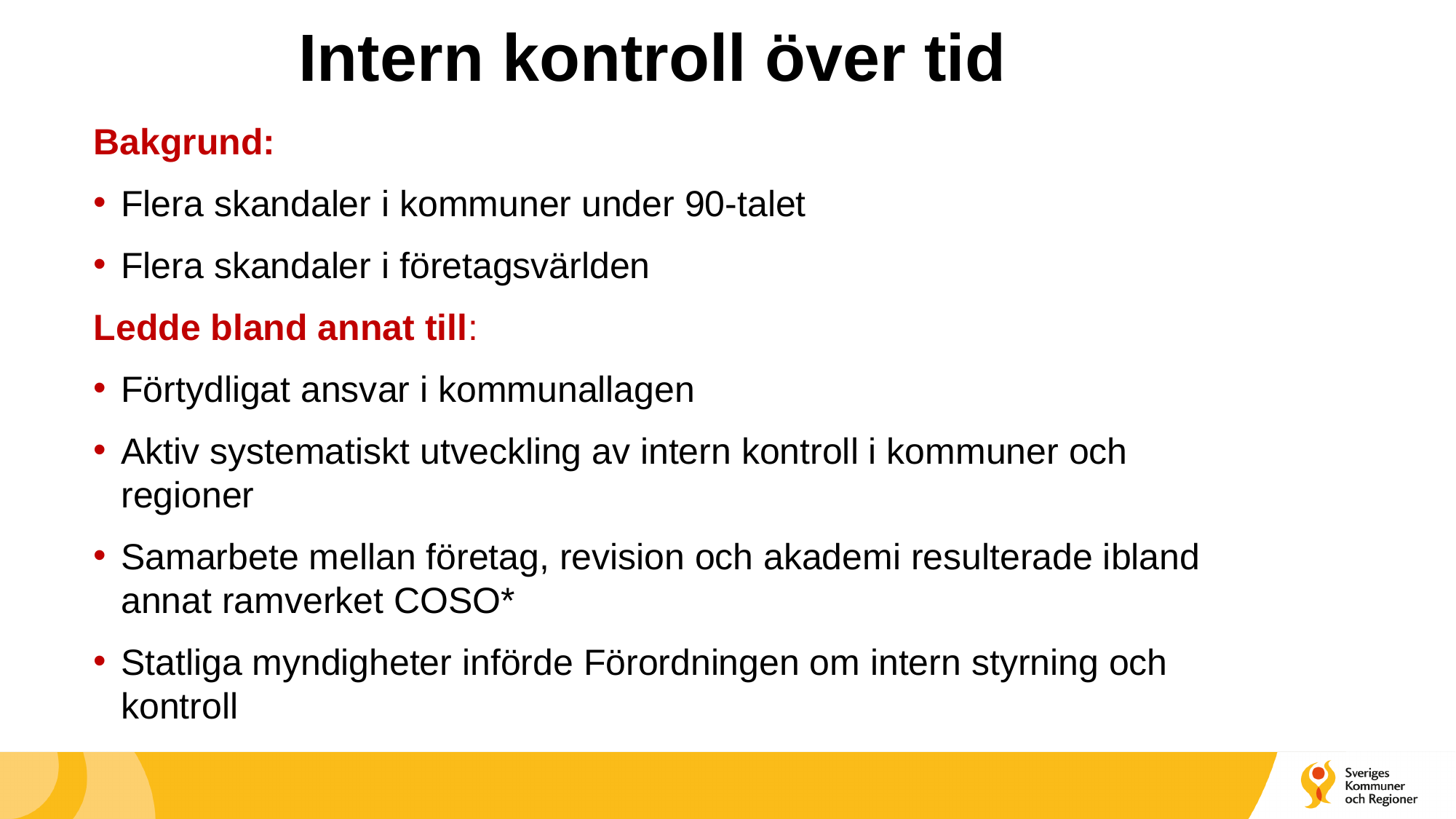

# Intern kontroll över tid
Bakgrund:
Flera skandaler i kommuner under 90-talet
Flera skandaler i företagsvärlden
Ledde bland annat till:
Förtydligat ansvar i kommunallagen
Aktiv systematiskt utveckling av intern kontroll i kommuner och regioner
Samarbete mellan företag, revision och akademi resulterade ibland annat ramverket COSO*
Statliga myndigheter införde Förordningen om intern styrning och kontroll